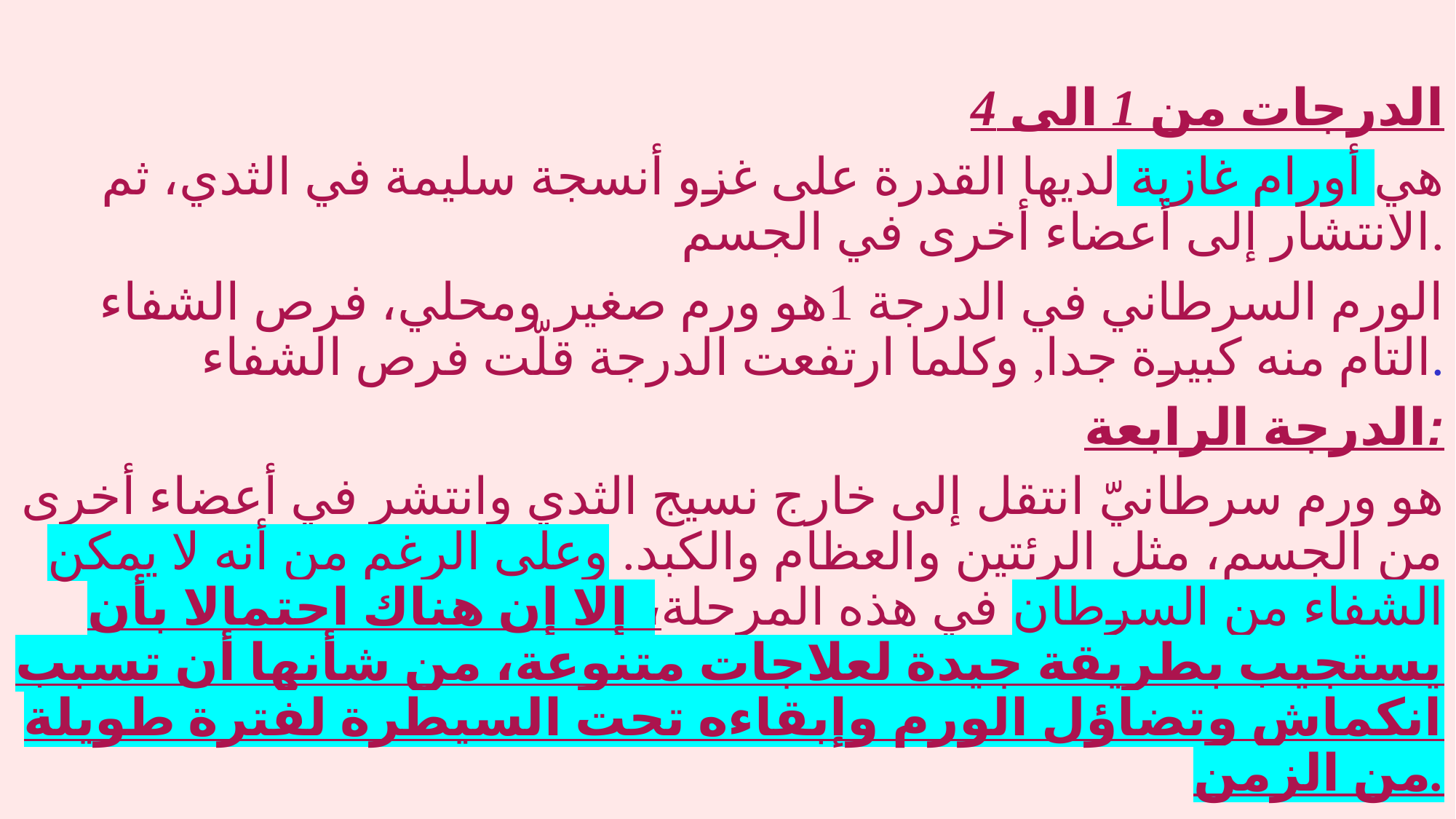

الدرجات من 1 الى 4
هي أورام غازية لديها القدرة على غزو أنسجة سليمة في الثدي، ثم الانتشار إلى أعضاء أخرى في الجسم.
 الورم السرطاني في الدرجة 1هو ورم صغير ومحلي، فرص الشفاء التام منه كبيرة جدا, وكلما ارتفعت الدرجة قلّت فرص الشفاء.
الدرجة الرابعة:
هو ورم سرطانيّ انتقل إلى خارج نسيج الثدي وانتشر في أعضاء أخرى من الجسم، مثل الرئتين والعظام والكبد. وعلى الرغم من أنه لا يمكن الشفاء من السرطان في هذه المرحلة، إلا إن هناك احتمالا بأن يستجيب بطريقة جيدة لعلاجات متنوعة، من شأنها أن تسبب انكماش وتضاؤل الورم وإبقاءه تحت السيطرة لفترة طويلة من الزمن.